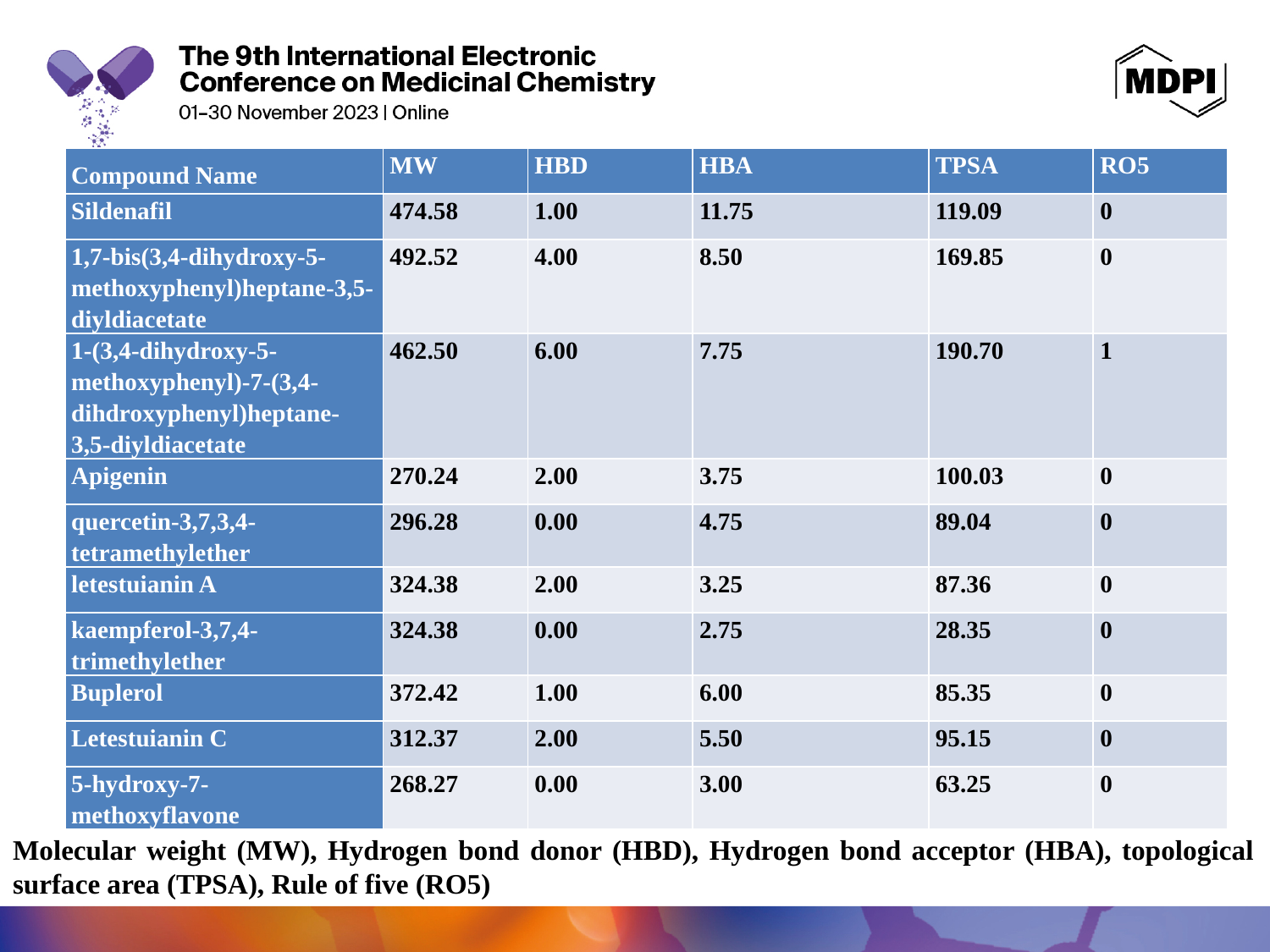

| Compound Name | MW | HBD | HBA | TPSA | RO5 |
| --- | --- | --- | --- | --- | --- |
| Sildenafil | 474.58 | 1.00 | 11.75 | 119.09 | 0 |
| 1,7-bis(3,4-dihydroxy-5-methoxyphenyl)heptane-3,5-diyldiacetate | 492.52 | 4.00 | 8.50 | 169.85 | 0 |
| 1-(3,4-dihydroxy-5-methoxyphenyl)-7-(3,4-dihdroxyphenyl)heptane-3,5-diyldiacetate | 462.50 | 6.00 | 7.75 | 190.70 | 1 |
| Apigenin | 270.24 | 2.00 | 3.75 | 100.03 | 0 |
| quercetin-3,7,3,4-tetramethylether | 296.28 | 0.00 | 4.75 | 89.04 | 0 |
| letestuianin A | 324.38 | 2.00 | 3.25 | 87.36 | 0 |
| kaempferol-3,7,4-trimethylether | 324.38 | 0.00 | 2.75 | 28.35 | 0 |
| Buplerol | 372.42 | 1.00 | 6.00 | 85.35 | 0 |
| Letestuianin C | 312.37 | 2.00 | 5.50 | 95.15 | 0 |
| 5-hydroxy-7-methoxyflavone | 268.27 | 0.00 | 3.00 | 63.25 | 0 |
Molecular weight (MW), Hydrogen bond donor (HBD), Hydrogen bond acceptor (HBA), topological surface area (TPSA), Rule of five (RO5)